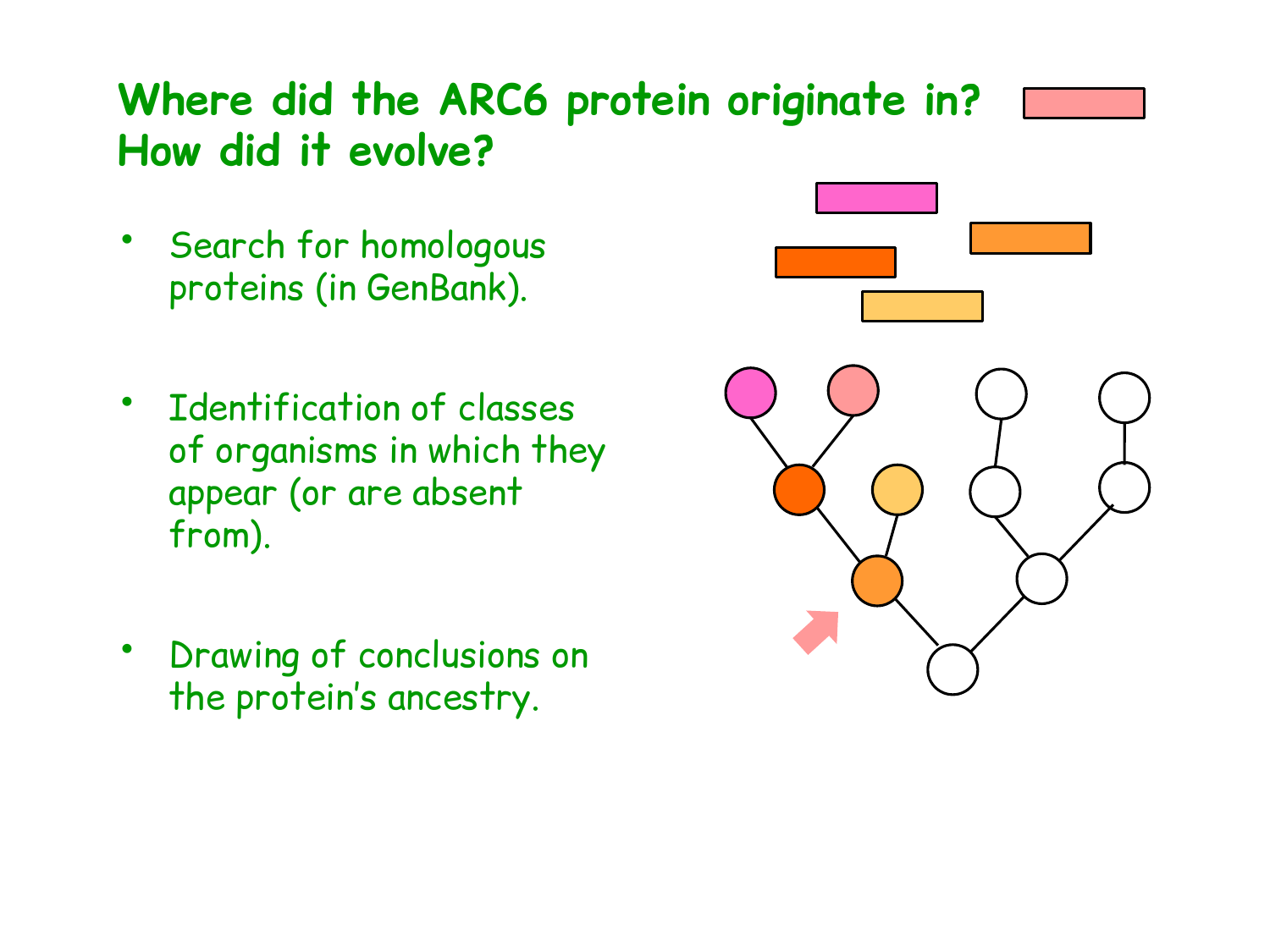

Where did the ARC6 protein originate in? How did it evolve?

Search for homologous proteins (in GenBank).

Identification of classes of organisms in which they appear (or are absent from).

Drawing of conclusions on the protein’s ancestry.